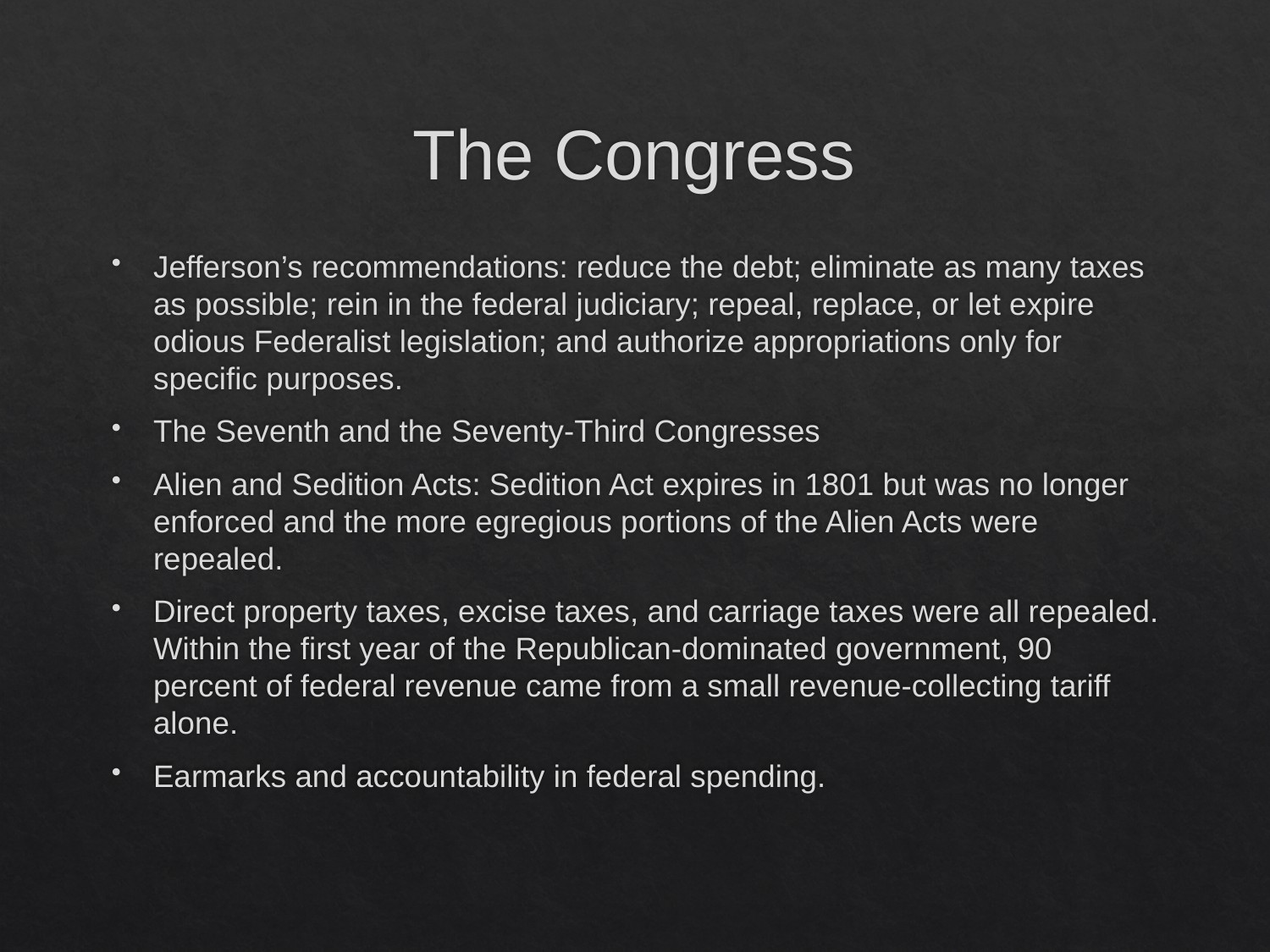

# The Congress
Jefferson’s recommendations: reduce the debt; eliminate as many taxes as possible; rein in the federal judiciary; repeal, replace, or let expire odious Federalist legislation; and authorize appropriations only for specific purposes.
The Seventh and the Seventy-Third Congresses
Alien and Sedition Acts: Sedition Act expires in 1801 but was no longer enforced and the more egregious portions of the Alien Acts were repealed.
Direct property taxes, excise taxes, and carriage taxes were all repealed. Within the first year of the Republican-dominated government, 90 percent of federal revenue came from a small revenue-collecting tariff alone.
Earmarks and accountability in federal spending.